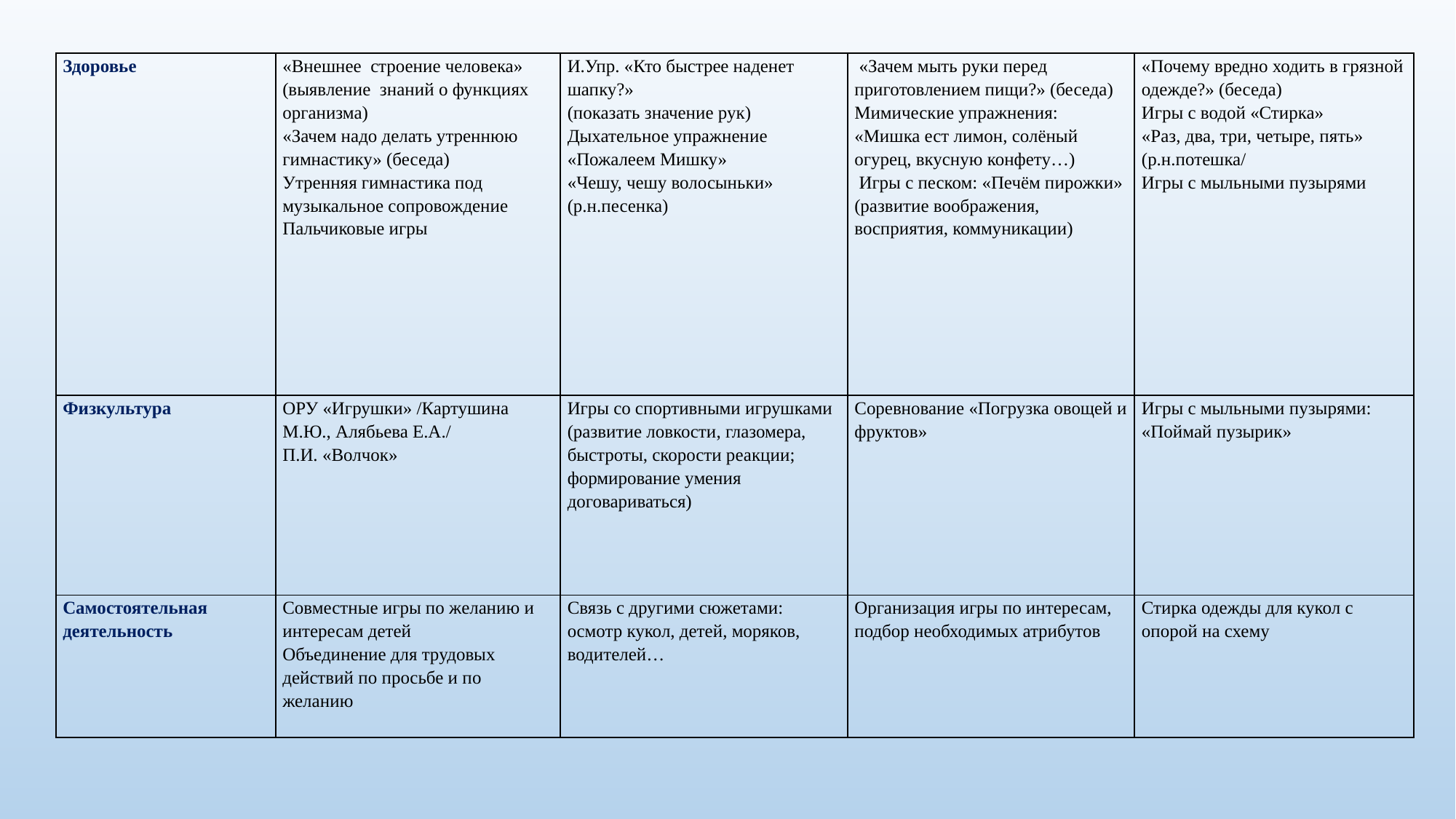

| Здоровье | «Внешнее строение человека» (выявление знаний о функциях организма) «Зачем надо делать утреннюю гимнастику» (беседа) Утренняя гимнастика под музыкальное сопровождение Пальчиковые игры | И.Упр. «Кто быстрее наденет шапку?» (показать значение рук) Дыхательное упражнение «Пожалеем Мишку» «Чешу, чешу волосыньки» (р.н.песенка) | «Зачем мыть руки перед приготовлением пищи?» (беседа) Мимические упражнения: «Мишка ест лимон, солёный огурец, вкусную конфету…) Игры с песком: «Печём пирожки» (развитие воображения, восприятия, коммуникации) | «Почему вредно ходить в грязной одежде?» (беседа) Игры с водой «Стирка» «Раз, два, три, четыре, пять» (р.н.потешка/ Игры с мыльными пузырями |
| --- | --- | --- | --- | --- |
| Физкультура | ОРУ «Игрушки» /Картушина М.Ю., Алябьева Е.А./ П.И. «Волчок» | Игры со спортивными игрушками (развитие ловкости, глазомера, быстроты, скорости реакции; формирование умения договариваться) | Соревнование «Погрузка овощей и фруктов» | Игры с мыльными пузырями: «Поймай пузырик» |
| Самостоятельная деятельность | Совместные игры по желанию и интересам детей Объединение для трудовых действий по просьбе и по желанию | Связь с другими сюжетами: осмотр кукол, детей, моряков, водителей… | Организация игры по интересам, подбор необходимых атрибутов | Стирка одежды для кукол с опорой на схему |